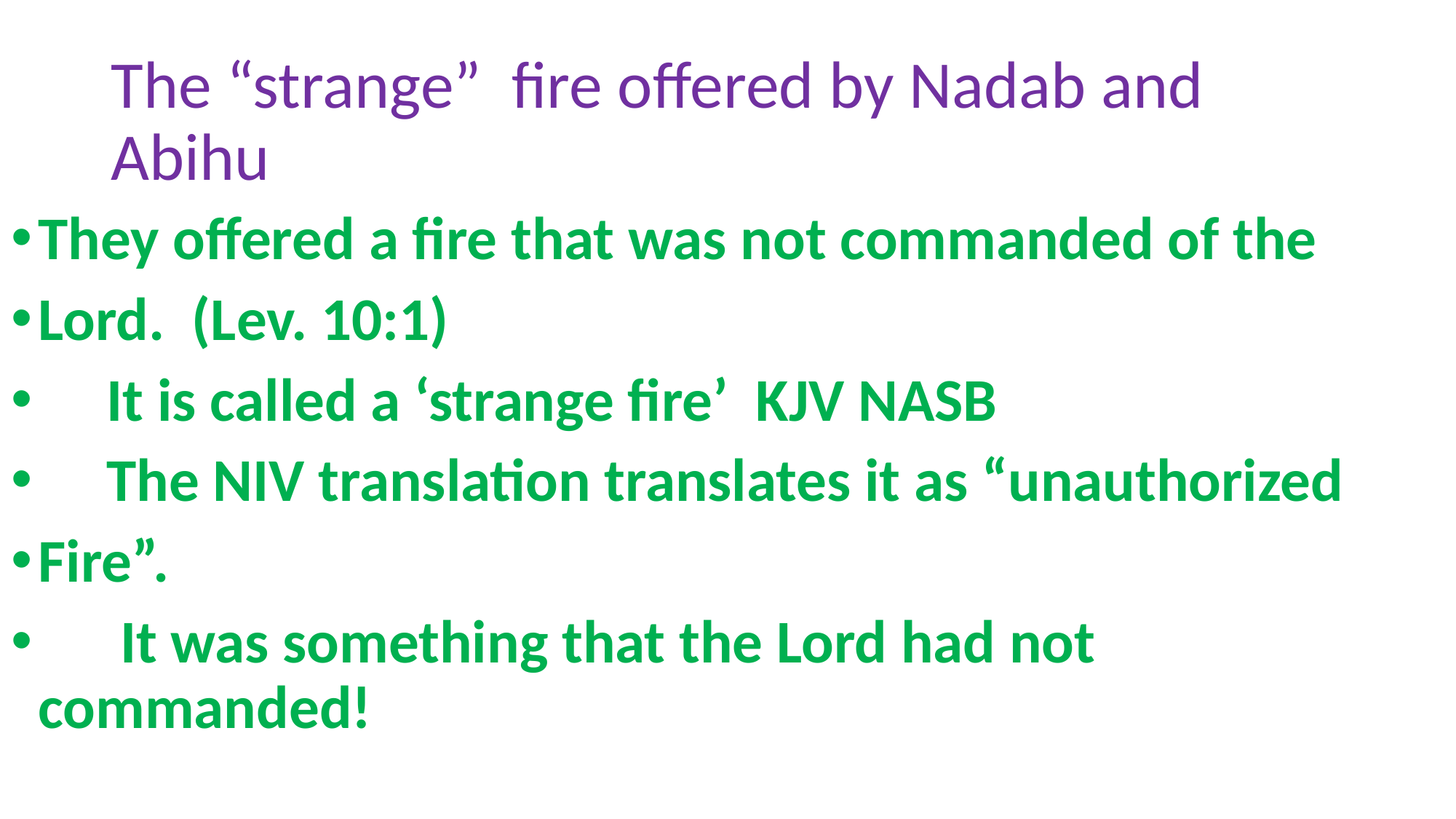

# The “strange”  fire offered by Nadab and Abihu
They offered a fire that was not commanded of the
Lord.  (Lev. 10:1)
     It is called a ‘strange fire’  KJV NASB
     The NIV translation translates it as “unauthorized
Fire”.
      It was something that the Lord had not commanded!